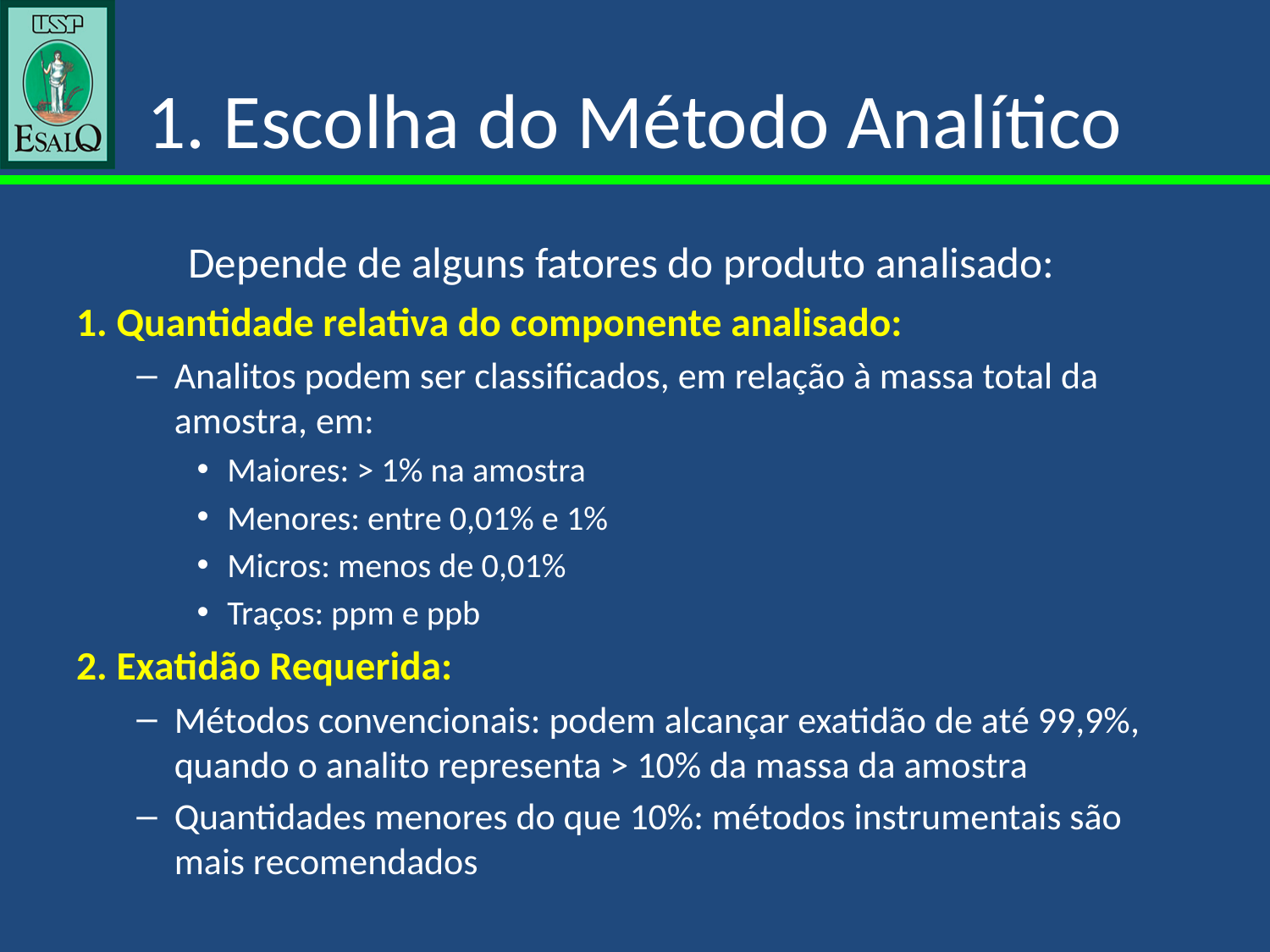

# 1. Escolha do Método Analítico
	Depende de alguns fatores do produto analisado:
1. Quantidade relativa do componente analisado:
Analitos podem ser classificados, em relação à massa total da amostra, em:
Maiores: > 1% na amostra
Menores: entre 0,01% e 1%
Micros: menos de 0,01%
Traços: ppm e ppb
2. Exatidão Requerida:
Métodos convencionais: podem alcançar exatidão de até 99,9%, quando o analito representa > 10% da massa da amostra
Quantidades menores do que 10%: métodos instrumentais são mais recomendados